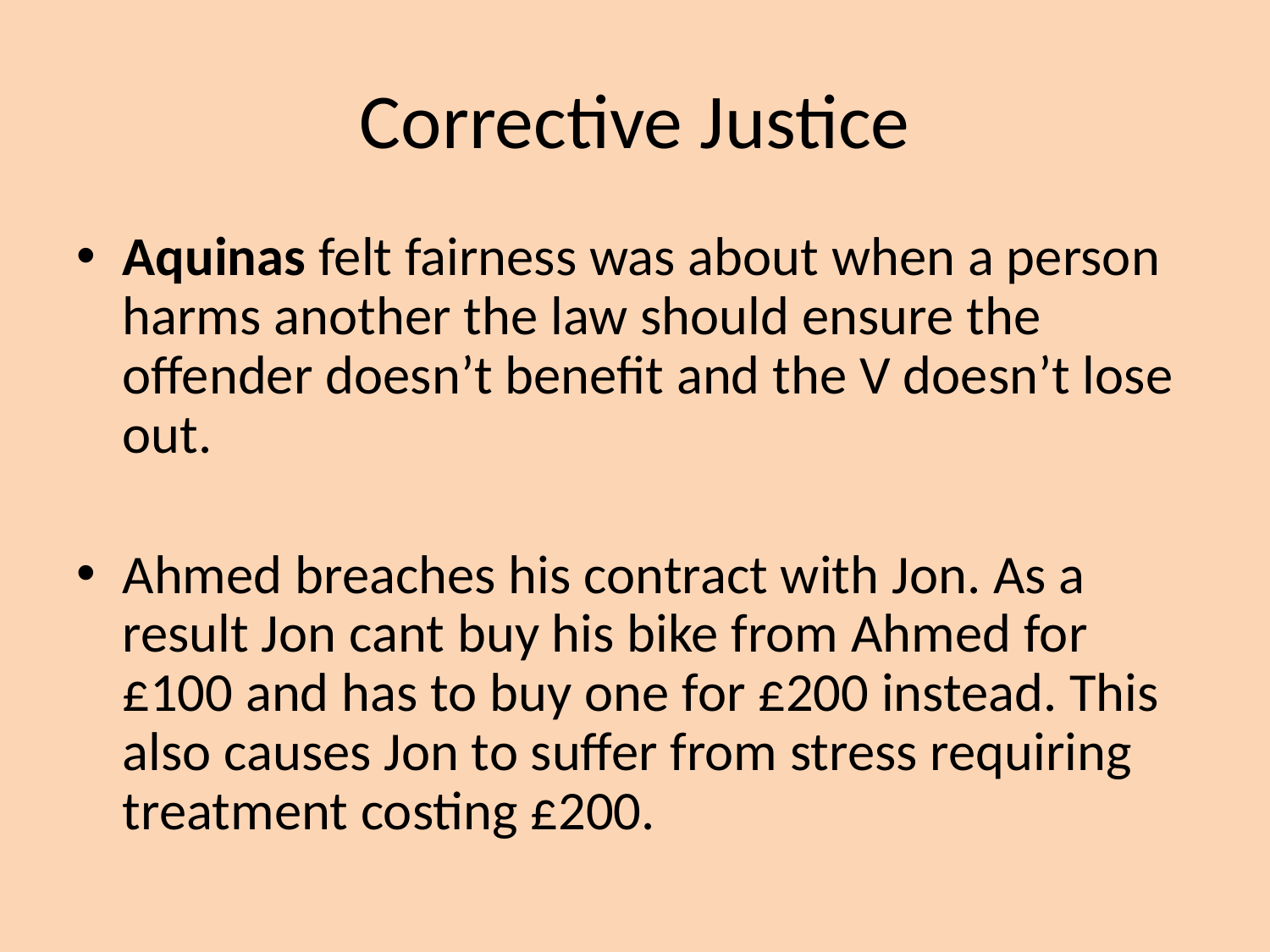

# Corrective Justice
Aquinas felt fairness was about when a person harms another the law should ensure the offender doesn’t benefit and the V doesn’t lose out.

Ahmed breaches his contract with Jon. As a result Jon cant buy his bike from Ahmed for £100 and has to buy one for £200 instead. This also causes Jon to suffer from stress requiring treatment costing £200.